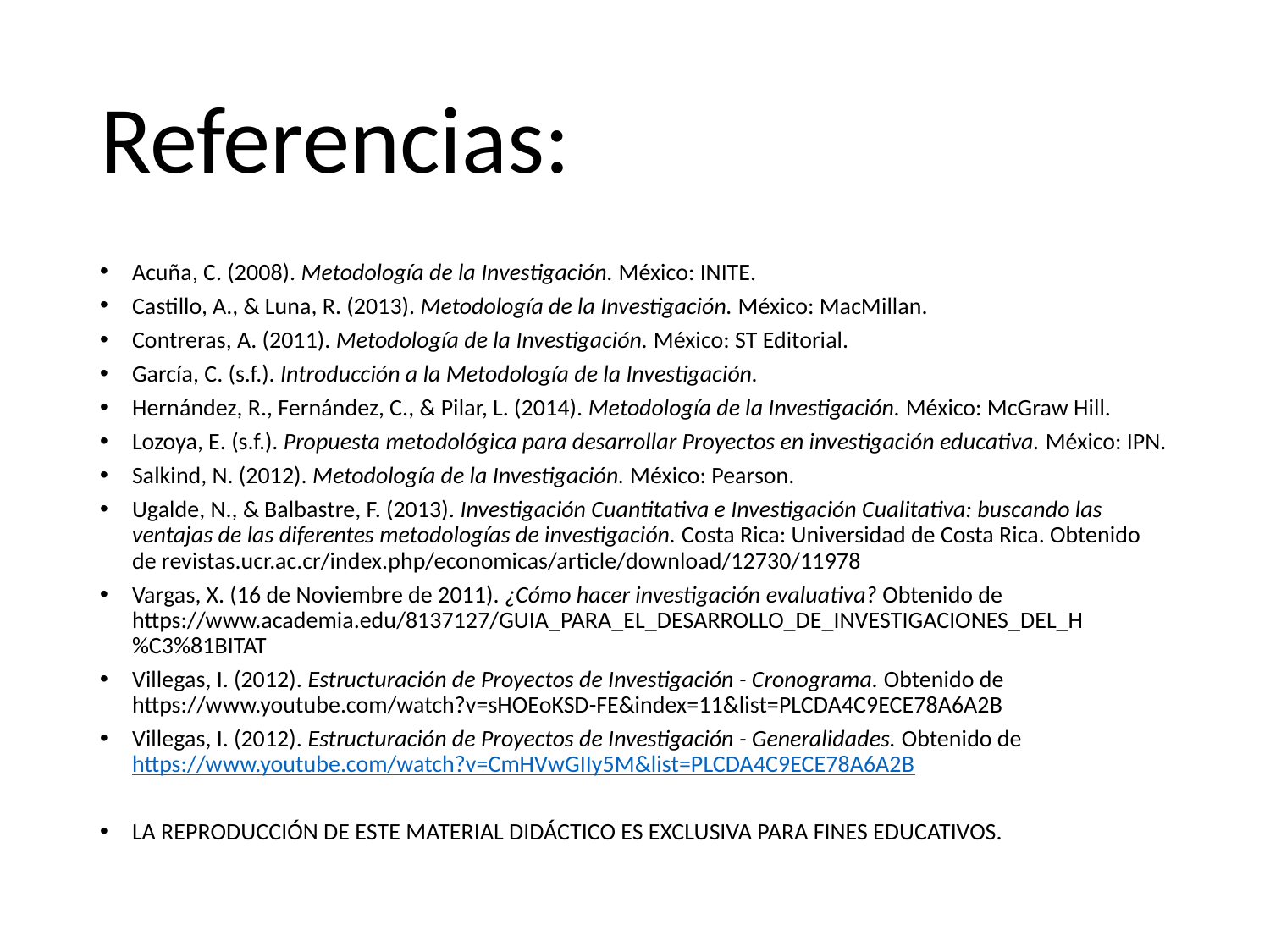

# Referencias:
Acuña, C. (2008). Metodología de la Investigación. México: INITE.
Castillo, A., & Luna, R. (2013). Metodología de la Investigación. México: MacMillan.
Contreras, A. (2011). Metodología de la Investigación. México: ST Editorial.
García, C. (s.f.). Introducción a la Metodología de la Investigación.
Hernández, R., Fernández, C., & Pilar, L. (2014). Metodología de la Investigación. México: McGraw Hill.
Lozoya, E. (s.f.). Propuesta metodológica para desarrollar Proyectos en investigación educativa. México: IPN.
Salkind, N. (2012). Metodología de la Investigación. México: Pearson.
Ugalde, N., & Balbastre, F. (2013). Investigación Cuantitativa e Investigación Cualitativa: buscando las ventajas de las diferentes metodologías de investigación. Costa Rica: Universidad de Costa Rica. Obtenido de revistas.ucr.ac.cr/index.php/economicas/article/download/12730/11978
Vargas, X. (16 de Noviembre de 2011). ¿Cómo hacer investigación evaluativa? Obtenido de https://www.academia.edu/8137127/GUIA_PARA_EL_DESARROLLO_DE_INVESTIGACIONES_DEL_H%C3%81BITAT
Villegas, I. (2012). Estructuración de Proyectos de Investigación - Cronograma. Obtenido de https://www.youtube.com/watch?v=sHOEoKSD-FE&index=11&list=PLCDA4C9ECE78A6A2B
Villegas, I. (2012). Estructuración de Proyectos de Investigación - Generalidades. Obtenido de https://www.youtube.com/watch?v=CmHVwGIIy5M&list=PLCDA4C9ECE78A6A2B

LA REPRODUCCIÓN DE ESTE MATERIAL DIDÁCTICO ES EXCLUSIVA PARA FINES EDUCATIVOS.